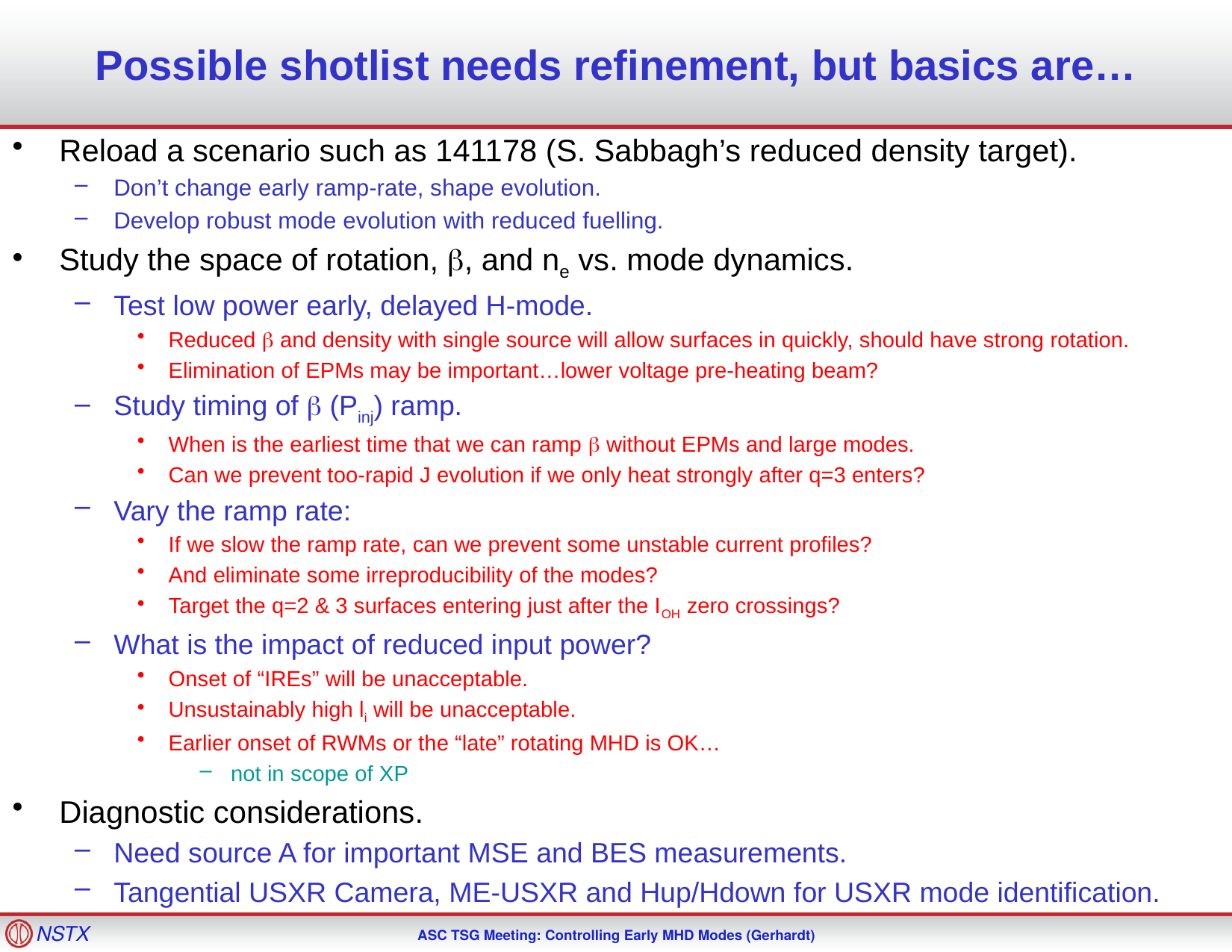

# Possible shotlist needs refinement, but basics are…
Reload a scenario such as 141178 (S. Sabbagh’s reduced density target).
Don’t change early ramp-rate, shape evolution.
Develop robust mode evolution with reduced fuelling.
Study the space of rotation, β, and ne vs. mode dynamics.
Test low power early, delayed H-mode.
Reduced β and density with single source will allow surfaces in quickly, should have strong rotation.
Elimination of EPMs may be important…lower voltage pre-heating beam?
Study timing of β (Pinj) ramp.
When is the earliest time that we can ramp β without EPMs and large modes.
Can we prevent too-rapid J evolution if we only heat strongly after q=3 enters?
Vary the ramp rate:
If we slow the ramp rate, can we prevent some unstable current profiles?
And eliminate some irreproducibility of the modes?
Target the q=2 & 3 surfaces entering just after the IOH zero crossings?
What is the impact of reduced input power?
Onset of “IREs” will be unacceptable.
Unsustainably high li will be unacceptable.
Earlier onset of RWMs or the “late” rotating MHD is OK…
not in scope of XP
Diagnostic considerations.
Need source A for important MSE and BES measurements.
Tangential USXR Camera, ME-USXR and Hup/Hdown for USXR mode identification.